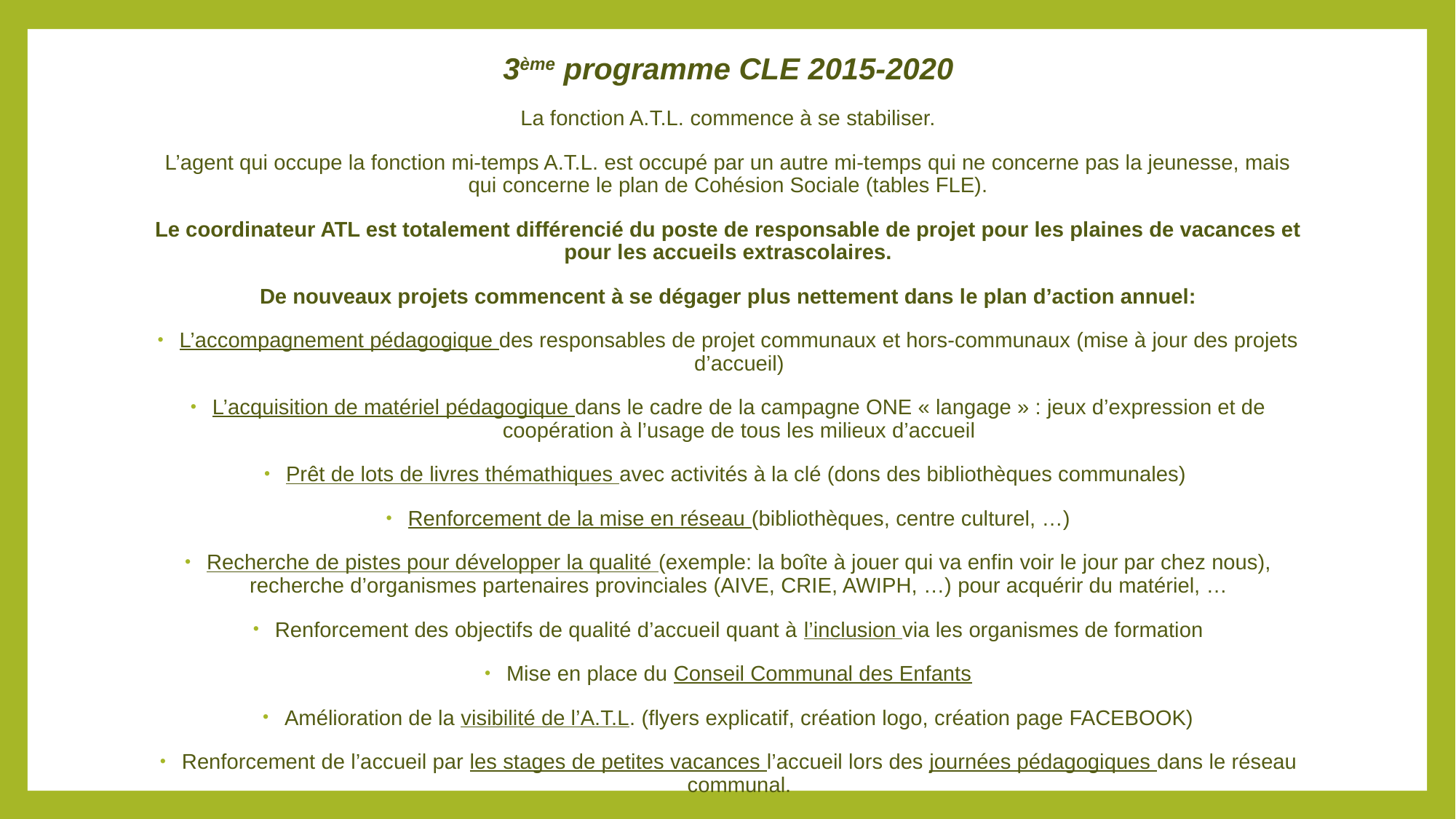

3ème programme CLE 2015-2020
La fonction A.T.L. commence à se stabiliser.
L’agent qui occupe la fonction mi-temps A.T.L. est occupé par un autre mi-temps qui ne concerne pas la jeunesse, mais qui concerne le plan de Cohésion Sociale (tables FLE).
Le coordinateur ATL est totalement différencié du poste de responsable de projet pour les plaines de vacances et pour les accueils extrascolaires.
De nouveaux projets commencent à se dégager plus nettement dans le plan d’action annuel:
L’accompagnement pédagogique des responsables de projet communaux et hors-communaux (mise à jour des projets d’accueil)
L’acquisition de matériel pédagogique dans le cadre de la campagne ONE « langage » : jeux d’expression et de coopération à l’usage de tous les milieux d’accueil
Prêt de lots de livres thémathiques avec activités à la clé (dons des bibliothèques communales)
Renforcement de la mise en réseau (bibliothèques, centre culturel, …)
Recherche de pistes pour développer la qualité (exemple: la boîte à jouer qui va enfin voir le jour par chez nous), recherche d’organismes partenaires provinciales (AIVE, CRIE, AWIPH, …) pour acquérir du matériel, …
Renforcement des objectifs de qualité d’accueil quant à l’inclusion via les organismes de formation
Mise en place du Conseil Communal des Enfants
Amélioration de la visibilité de l’A.T.L. (flyers explicatif, création logo, création page FACEBOOK)
Renforcement de l’accueil par les stages de petites vacances l’accueil lors des journées pédagogiques dans le réseau communal.